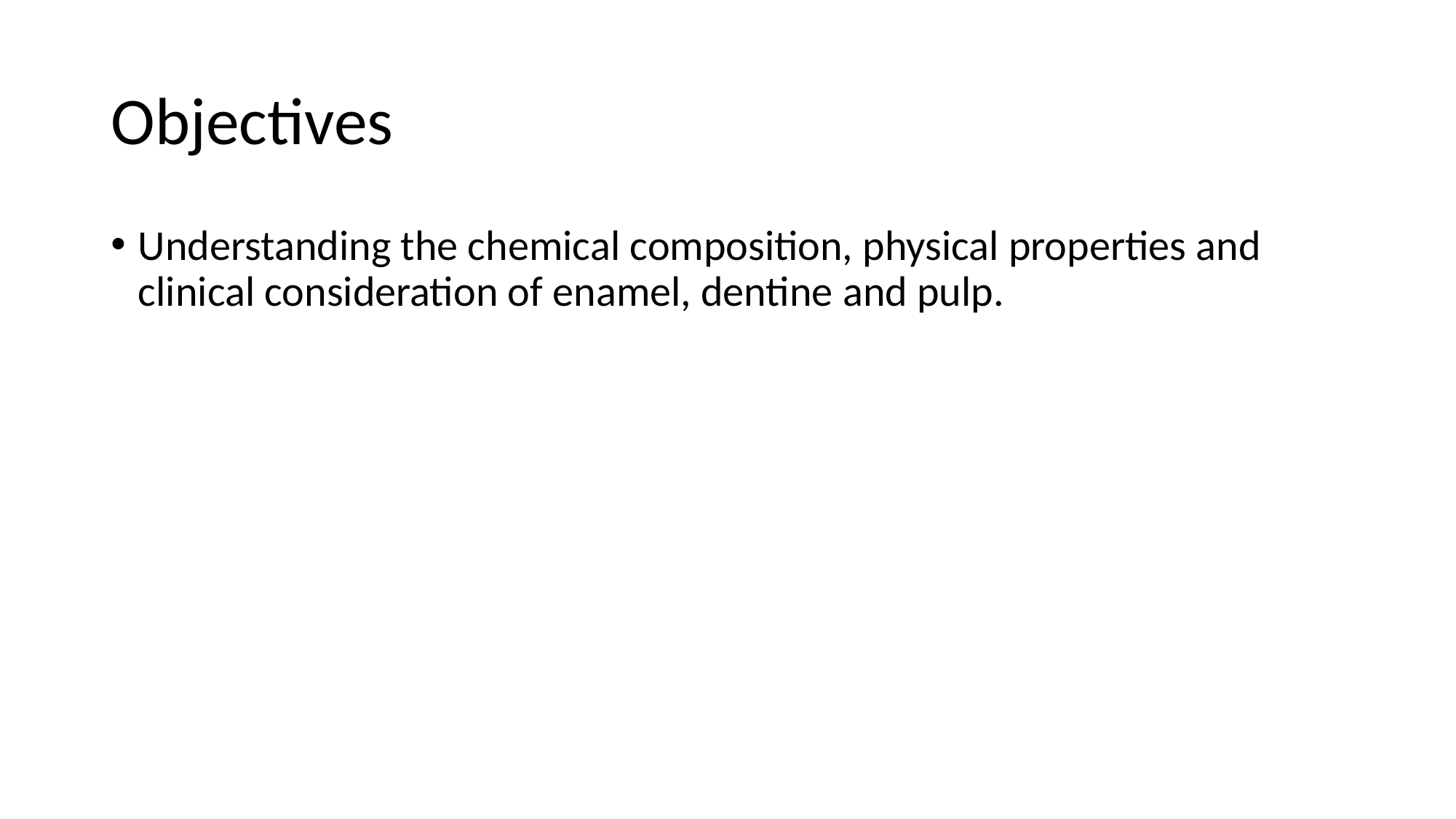

# Objectives
Understanding the chemical composition, physical properties and clinical consideration of enamel, dentine and pulp.